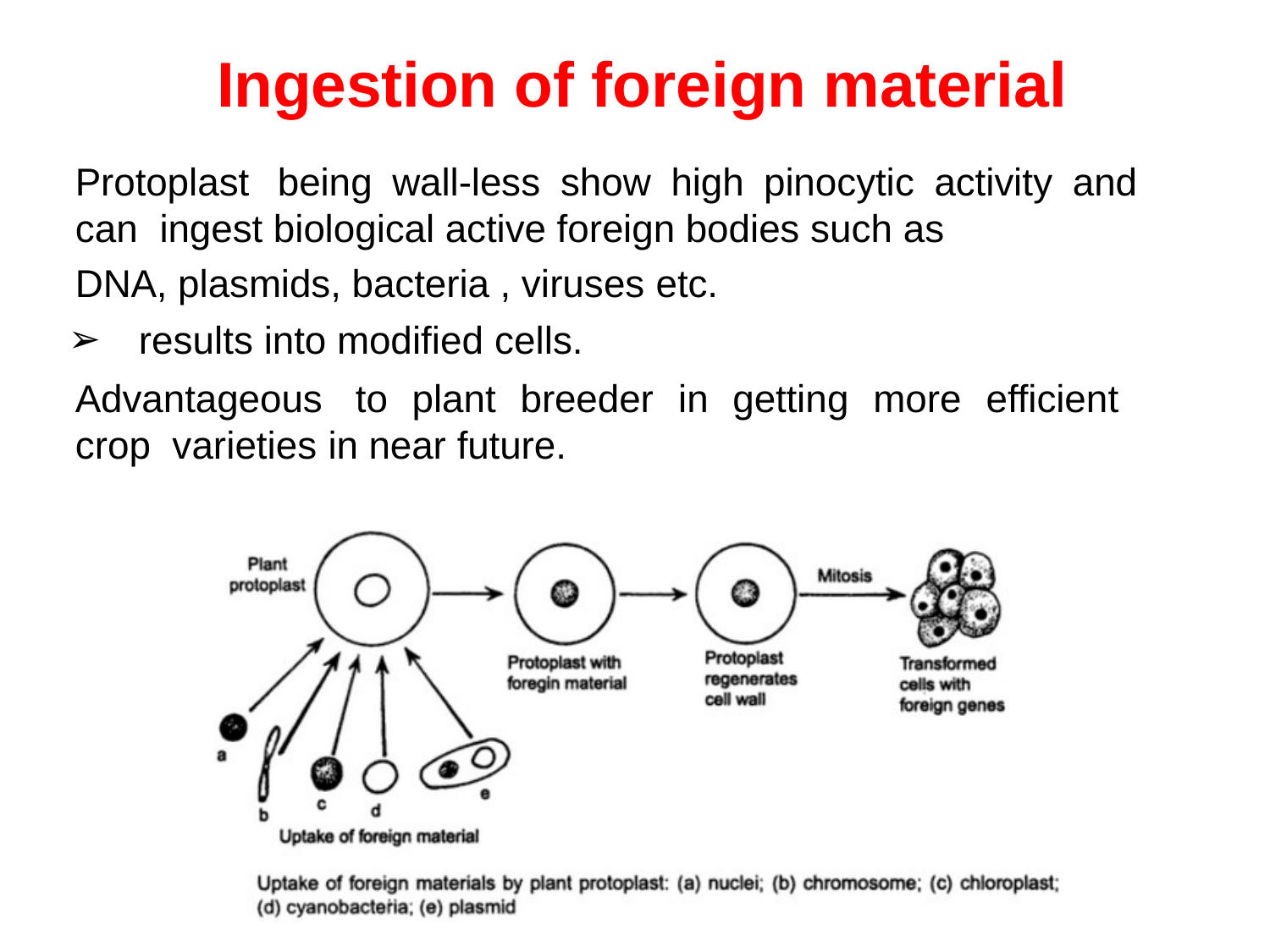

# Ingestion of foreign material
Protoplast	being	wall-less	show	high	pinocytic	activity	and	can  ingest biological active foreign bodies such as
DNA, plasmids, bacteria , viruses etc.
results into modified cells.
Advantageous	to	plant	breeder	in	getting	more	efficient	crop  varieties in near future.